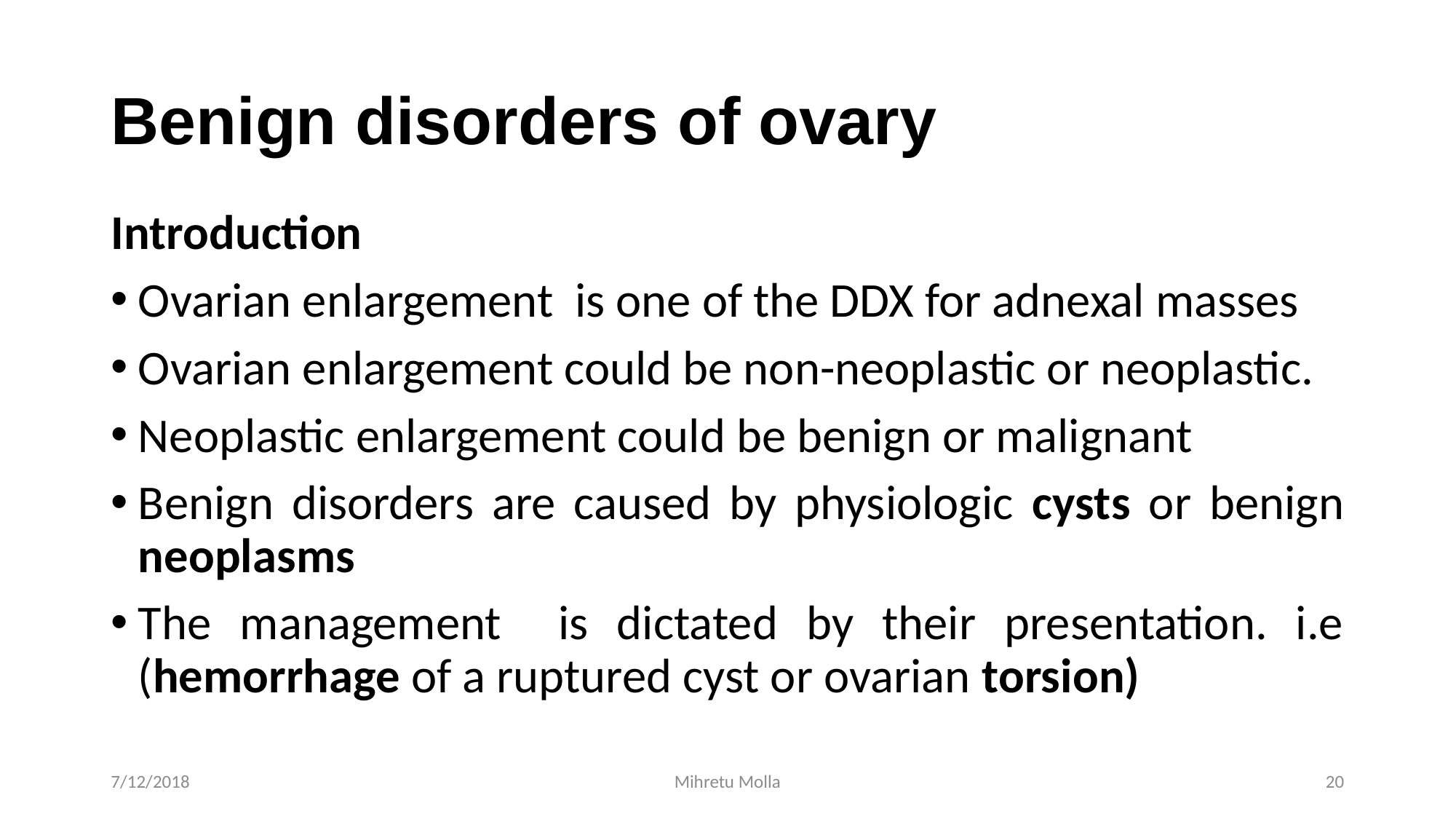

# Benign disorders of ovary
Introduction
Ovarian enlargement  is one of the DDX for adnexal masses
Ovarian enlargement could be non-neoplastic or neoplastic.
Neoplastic enlargement could be benign or malignant
Benign disorders are caused by physiologic cysts or benign neoplasms
The management  is dictated by their presentation. i.e (hemorrhage of a ruptured cyst or ovarian torsion)

7/12/2018
Mihretu Molla
20